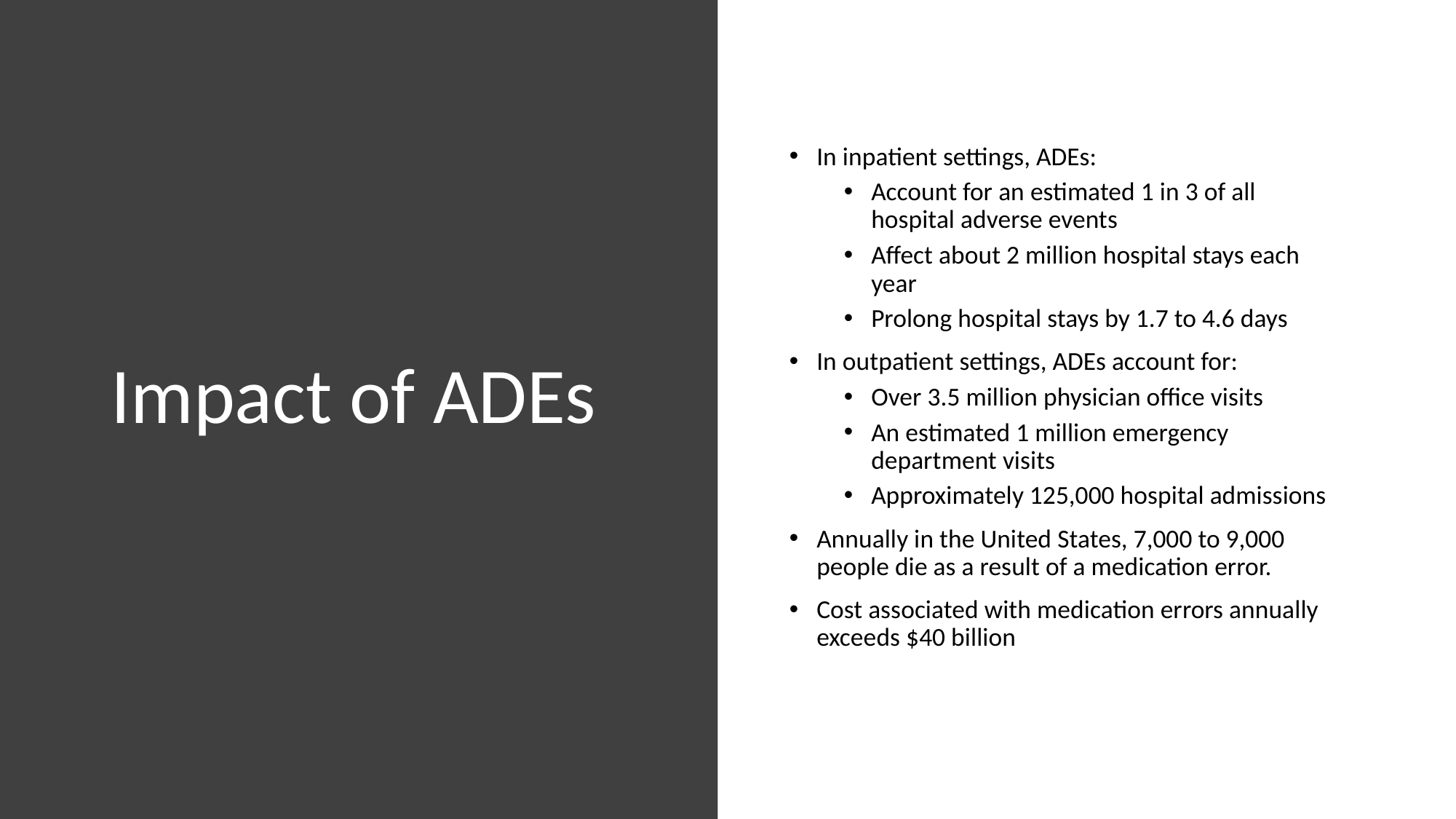

# Impact of ADEs
In inpatient settings, ADEs:
Account for an estimated 1 in 3 of all hospital adverse events
Affect about 2 million hospital stays each year
Prolong hospital stays by 1.7 to 4.6 days
In outpatient settings, ADEs account for:
Over 3.5 million physician office visits
An estimated 1 million emergency department visits
Approximately 125,000 hospital admissions
Annually in the United States, 7,000 to 9,000 people die as a result of a medication error.
Cost associated with medication errors annually exceeds $40 billion